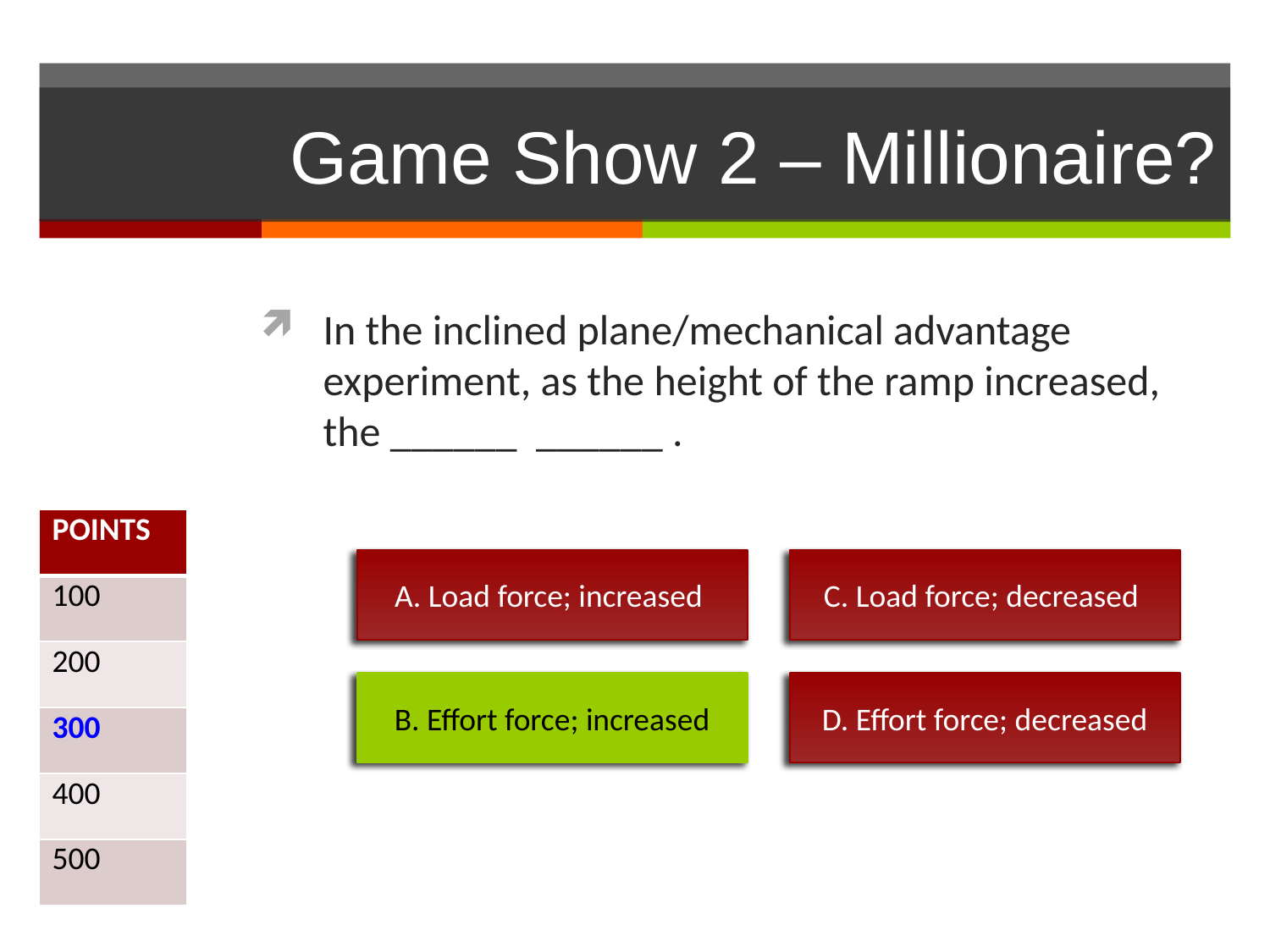

# Game Show 2 – Millionaire?
In the inclined plane/mechanical advantage experiment, as the height of the ramp increased, the ______  ______ .
| POINTS |
| --- |
| 100 |
| 200 |
| 300 |
| 400 |
| 500 |
A. Load force; increased
C. Load force; decreased
B. Effort force; increased
D. Effort force; decreased